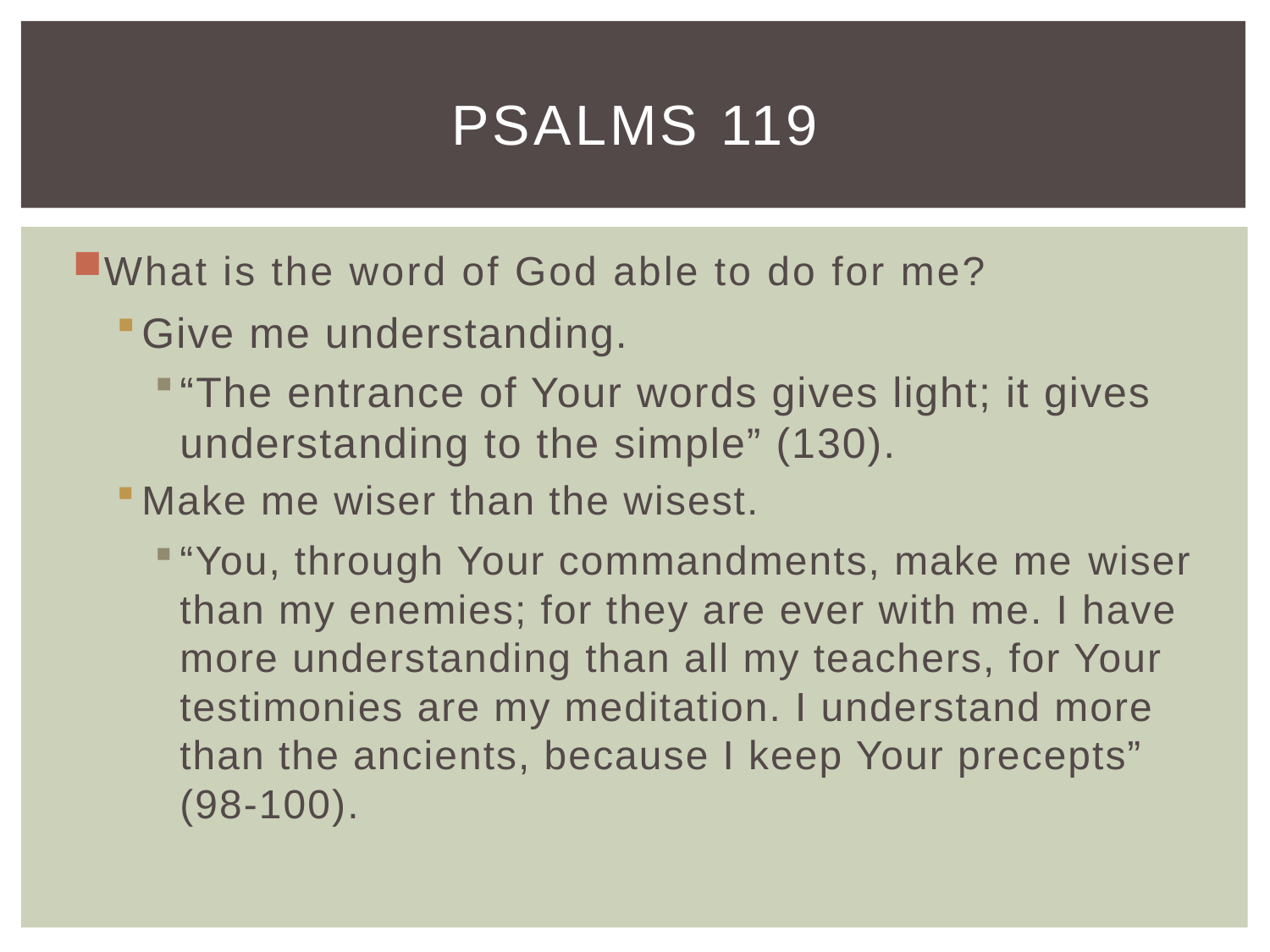

# Psalms 119
What is the word of God able to do for me?
Give me understanding.
“The entrance of Your words gives light; it gives understanding to the simple” (130).
Make me wiser than the wisest.
“You, through Your commandments, make me wiser than my enemies; for they are ever with me. I have more understanding than all my teachers, for Your testimonies are my meditation. I understand more than the ancients, because I keep Your precepts”
(98-100).